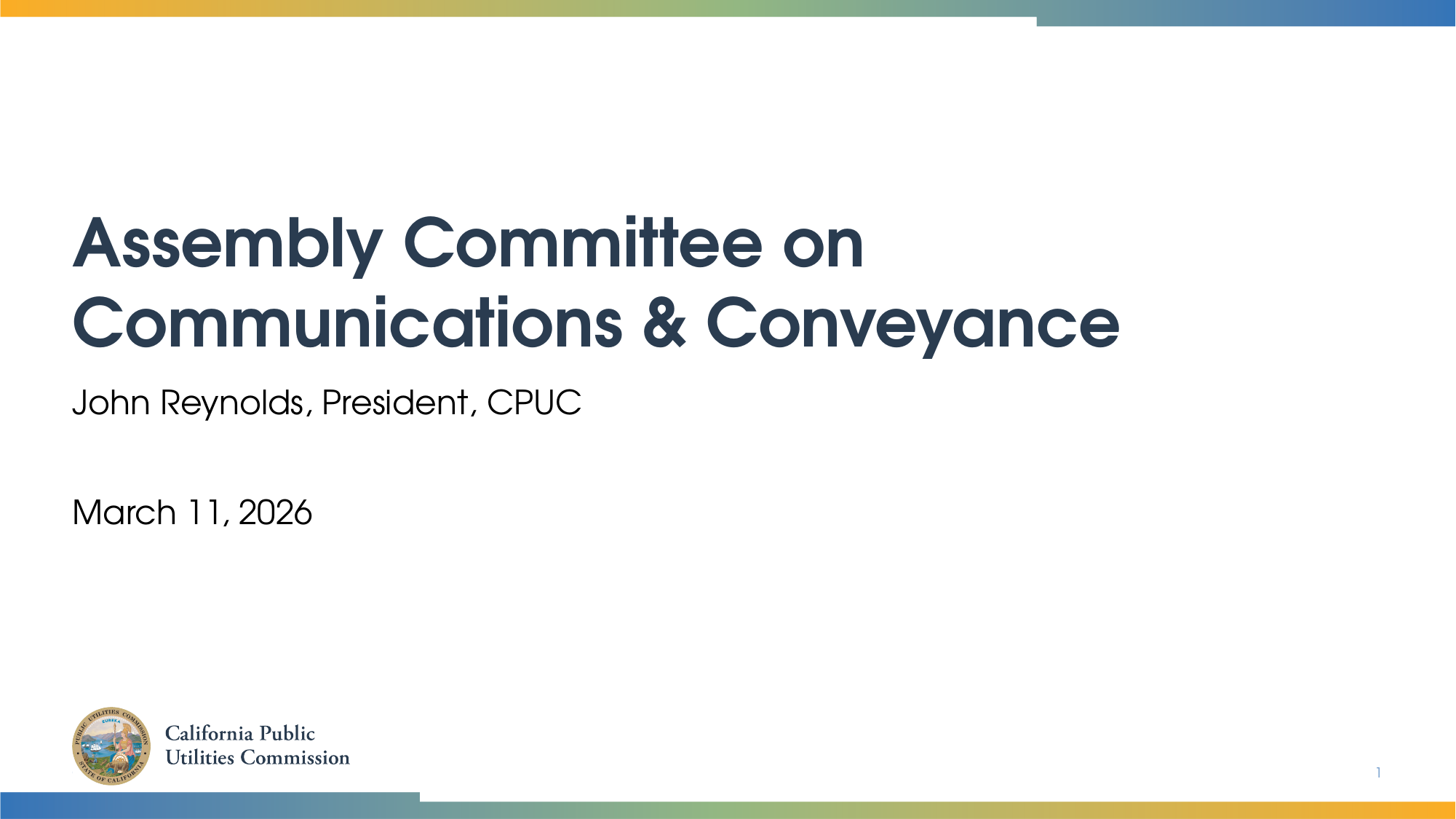

# Assembly Committee on Communications & Conveyance
John Reynolds, President, CPUC

March 11, 2026
1